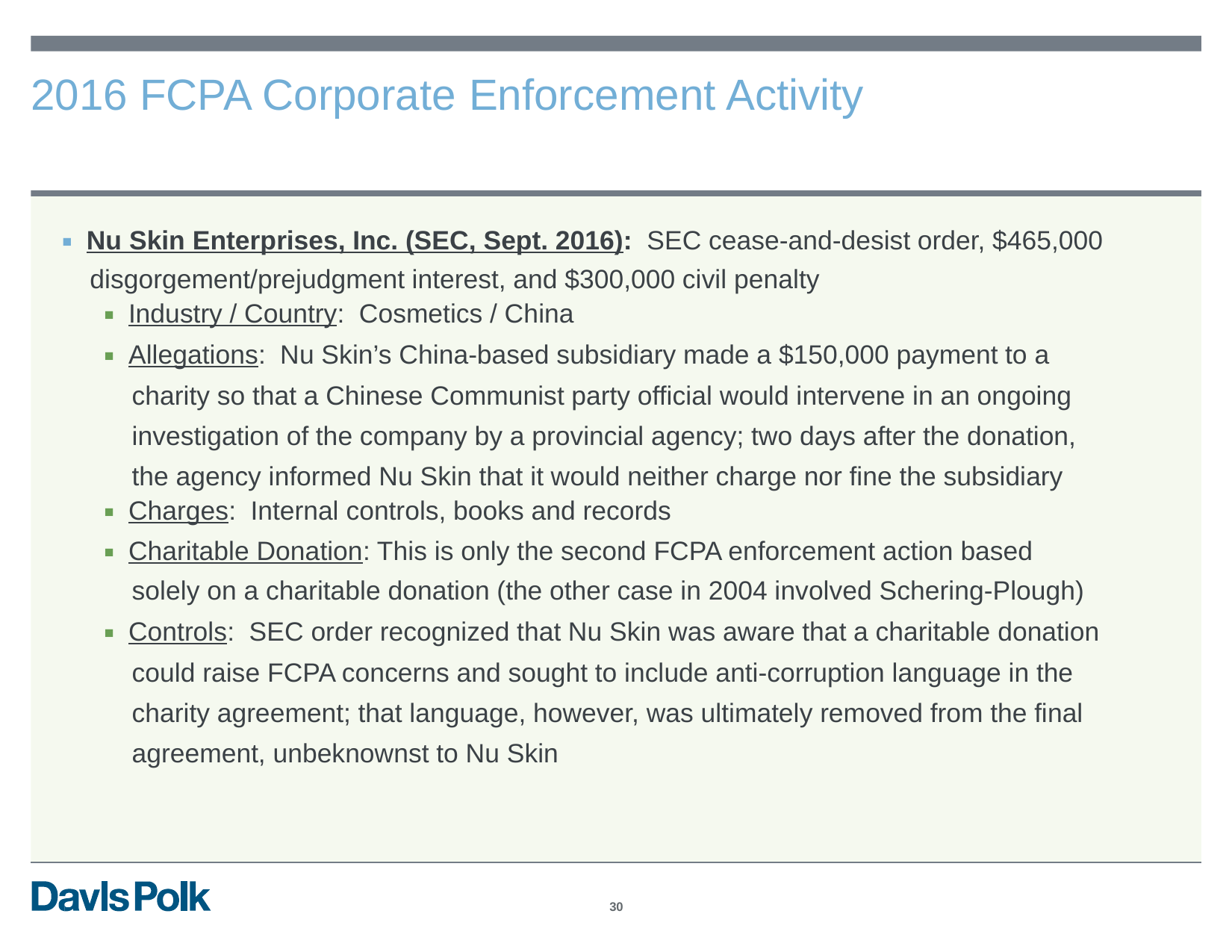

2016
FCPA
Corporate
Enforcement
Activity

▪  Nu Skin Enterprises, Inc. (SEC, Sept. 2016):  SEC cease-and-desist order, $465,000
disgorgement/prejudgment interest, and $300,000 civil penalty
▪  Industry / Country:  Cosmetics / China
▪  Allegations:  Nu Skin’s China-based subsidiary made a $150,000 payment to a
charity so that a Chinese Communist party official would intervene in an ongoing
investigation of the company by a provincial agency; two days after the donation,
the agency informed Nu Skin that it would neither charge nor fine the subsidiary
▪  Charges:  Internal controls, books and records
▪  Charitable Donation: This is only the second FCPA enforcement action based
solely on a charitable donation (the other case in 2004 involved Schering-Plough)
▪  Controls:  SEC order recognized that Nu Skin was aware that a charitable donation
could raise FCPA concerns and sought to include anti-corruption language in the
charity agreement; that language, however, was ultimately removed from the final
agreement, unbeknownst to Nu Skin

30